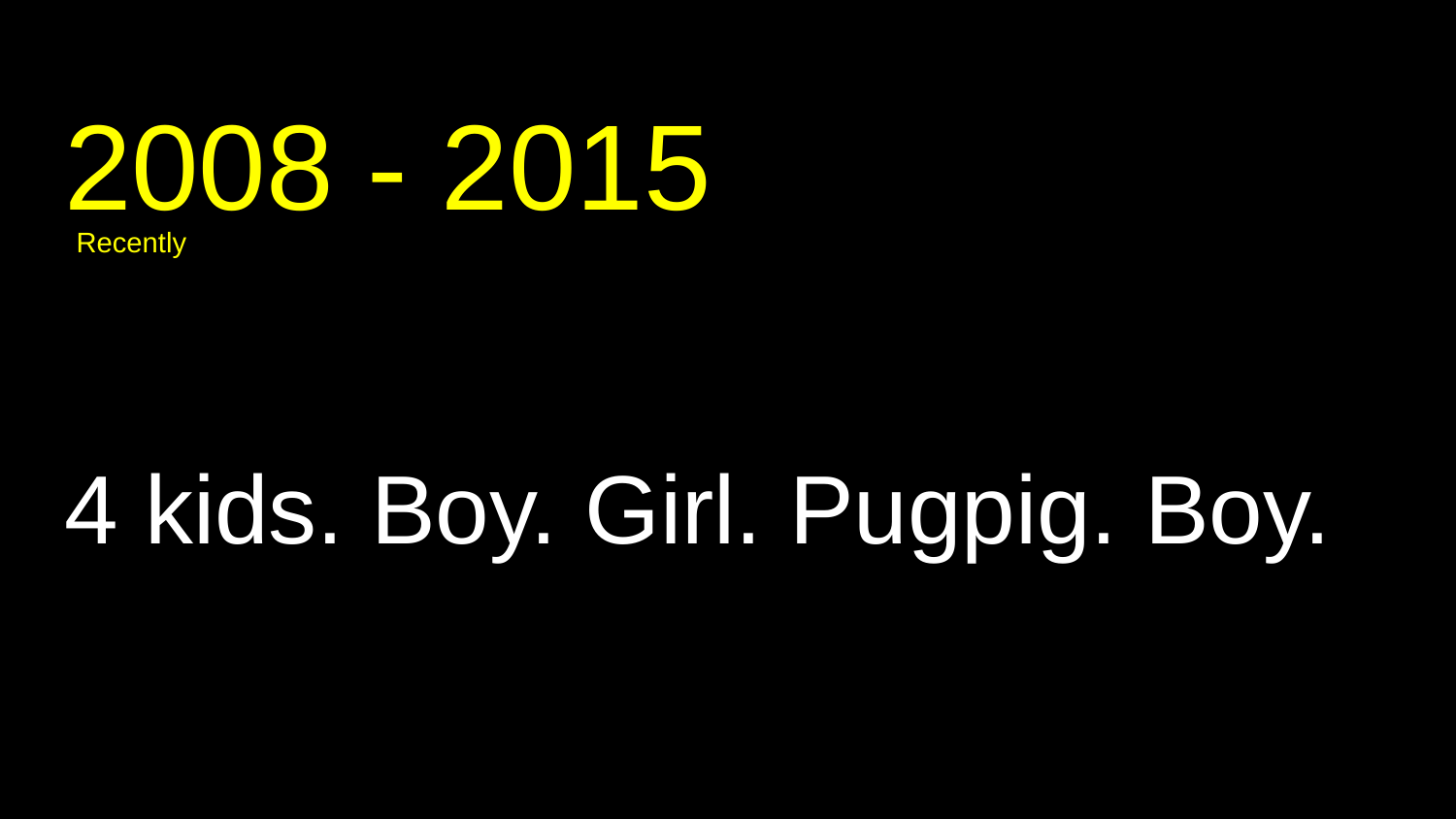

2008 - 2015
Recently
# 4 kids. Boy. Girl. Pugpig. Boy.